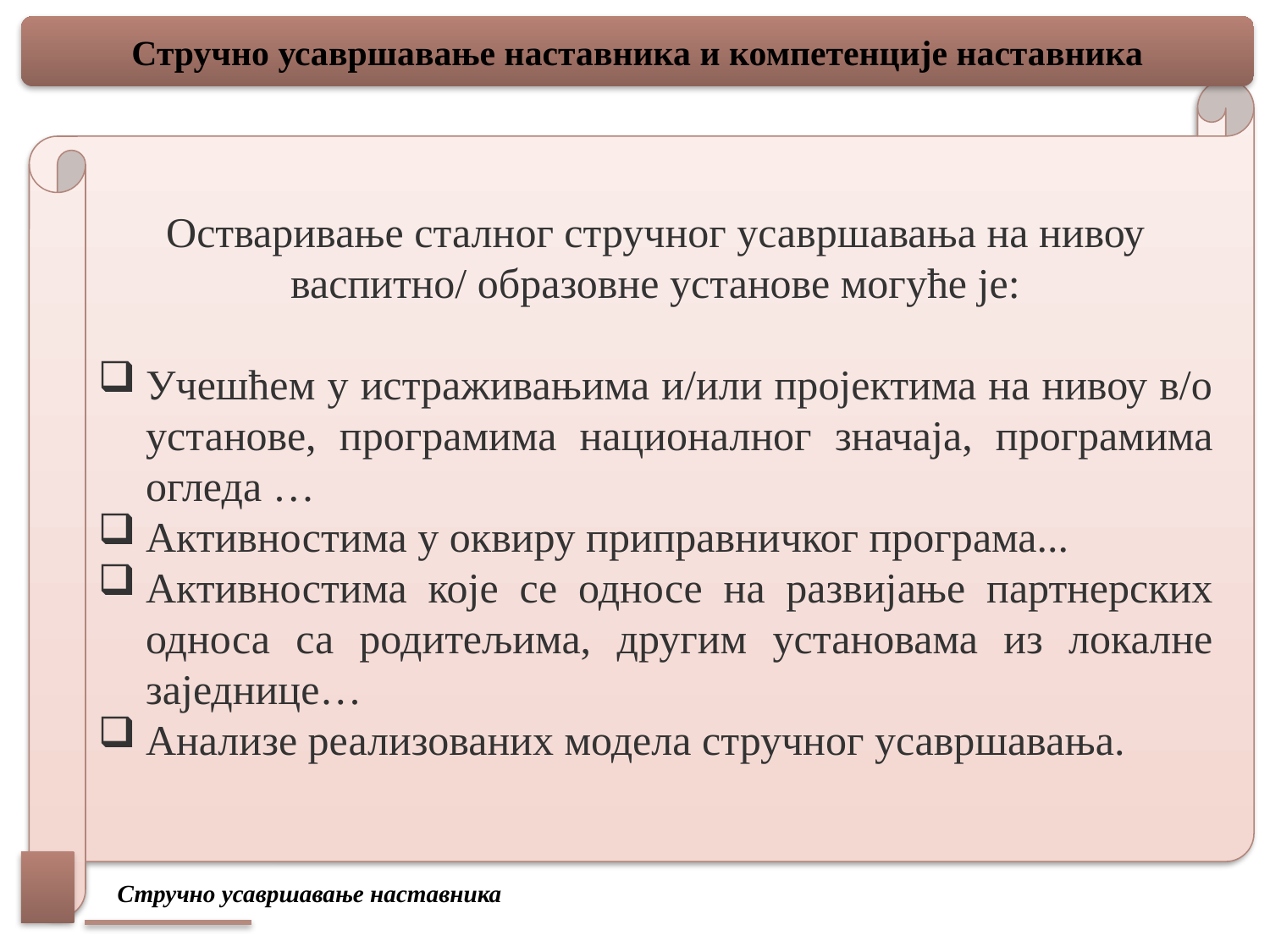

Стручно усавршавање наставника и компетенције наставника
Остваривање сталног стручног усавршавања на нивоу васпитно/ образовне установе могуће је:

Учешћем у истраживањима и/или пројектима на нивоу в/о установе, програмима националног значаја, програмима огледа …
Активностима у оквиру приправничког програма...
Активностима које се односе на развијање партнерских односа са родитељима, другим установама из локалне заједнице…
Анализе реализованих модела стручног усавршавања.

     Стручно усавршавање наставника